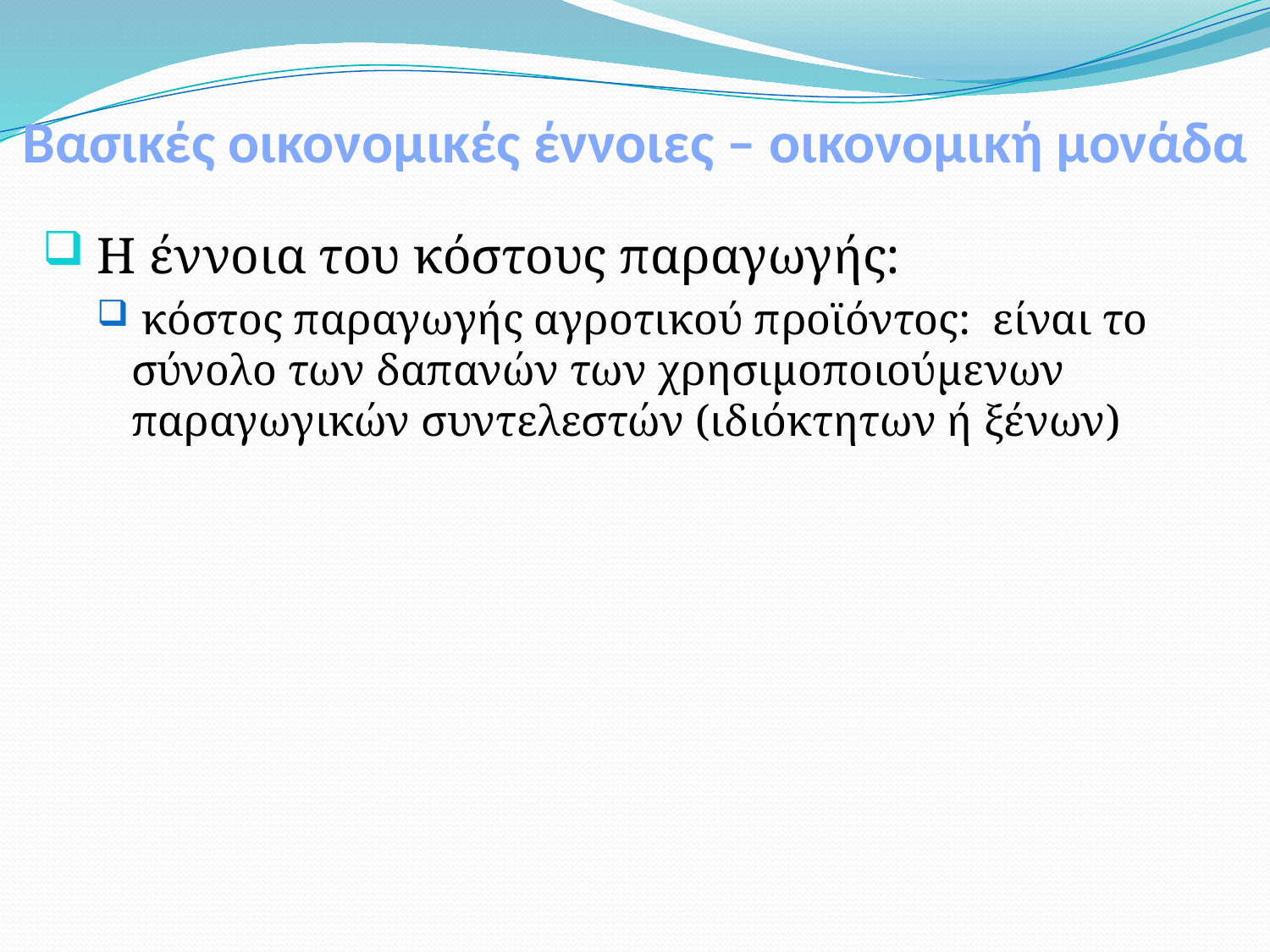

# Βασικές οικονομικές έννοιες – οικονομική μονάδα
 Η έννοια του κόστους παραγωγής:
 κόστος παραγωγής αγροτικού προϊόντος:  είναι το σύνολο των δαπανών των χρησιμοποιούμενων παραγωγικών συντελεστών (ιδιόκτητων ή ξένων)